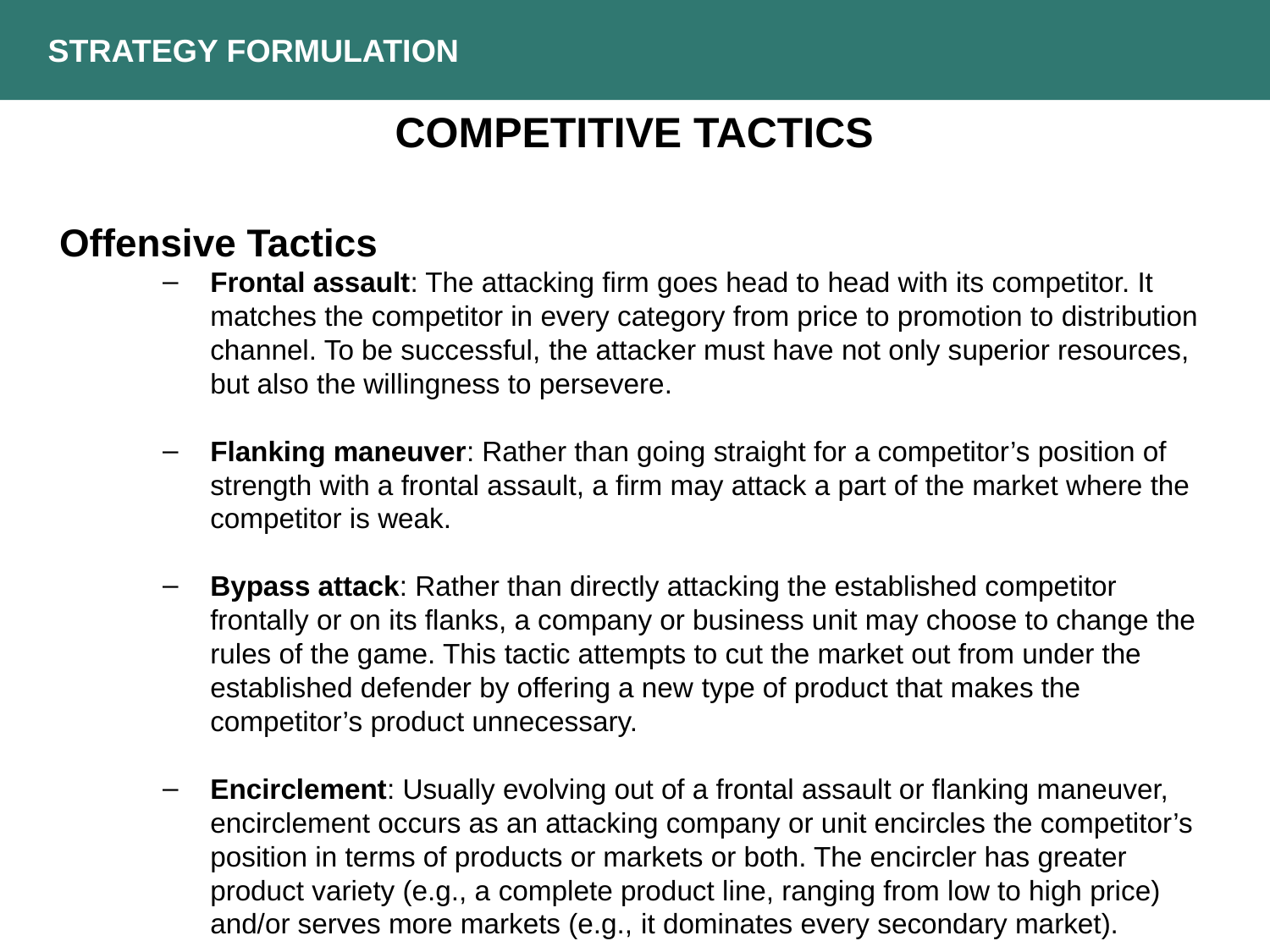

Strategy Formulation
Competitive Tactics
Offensive Tactics
Frontal assault: The attacking firm goes head to head with its competitor. It matches the competitor in every category from price to promotion to distribution channel. To be successful, the attacker must have not only superior resources, but also the willingness to persevere.

Flanking maneuver: Rather than going straight for a competitor’s position of strength with a frontal assault, a firm may attack a part of the market where the competitor is weak.

Bypass attack: Rather than directly attacking the established competitor frontally or on its flanks, a company or business unit may choose to change the rules of the game. This tactic attempts to cut the market out from under the established defender by offering a new type of product that makes the competitor’s product unnecessary.

Encirclement: Usually evolving out of a frontal assault or flanking maneuver, encirclement occurs as an attacking company or unit encircles the competitor’s position in terms of products or markets or both. The encircler has greater product variety (e.g., a complete product line, ranging from low to high price) and/or serves more markets (e.g., it dominates every secondary market).